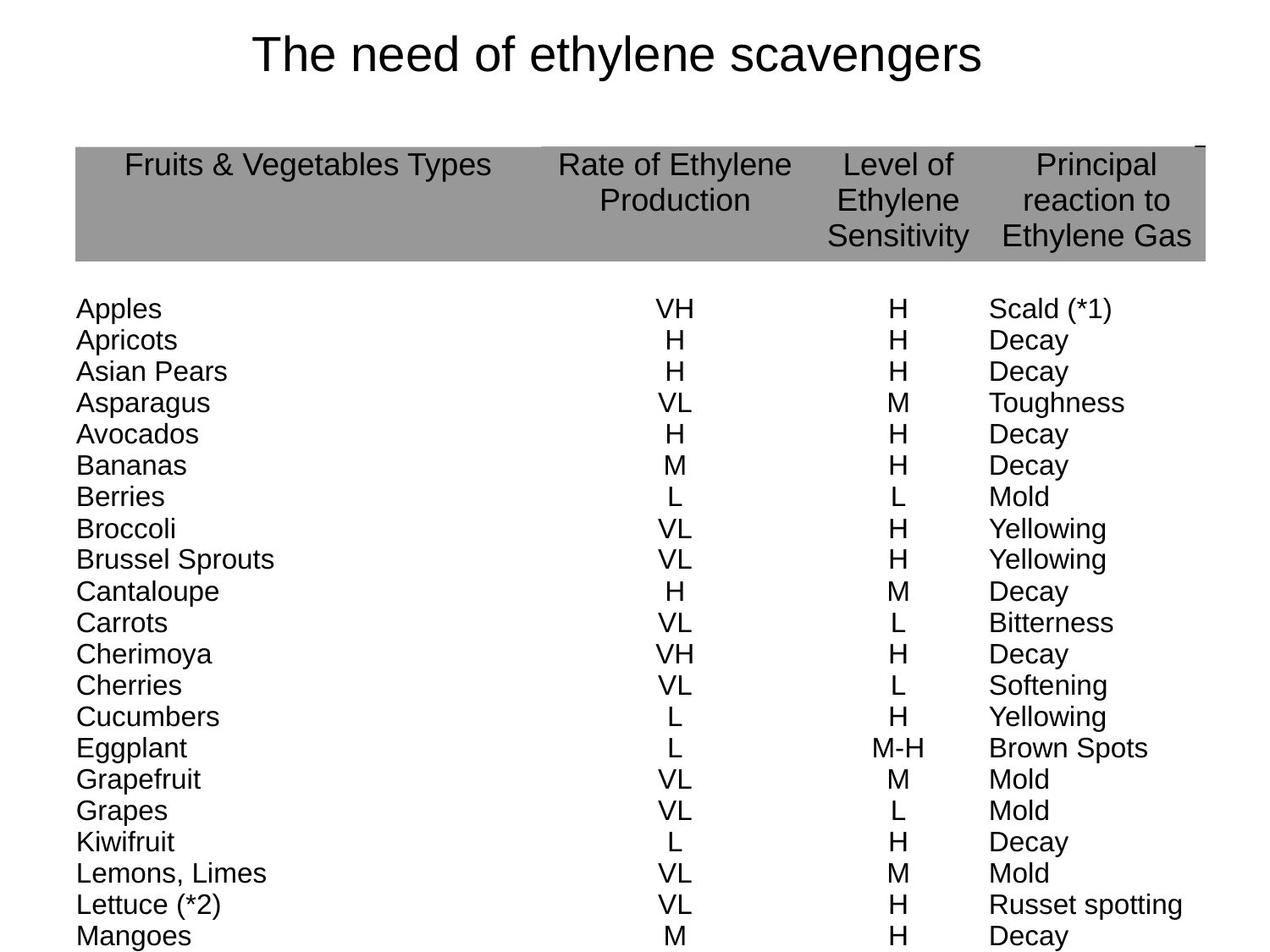

The need of ethylene scavengers

| Fruits & Vegetables Types | Rate of Ethylene Production | Level of Ethylene Sensitivity | Principal reaction to Ethylene Gas |
| --- | --- | --- | --- |
| Apples Apricots Asian Pears Asparagus Avocados Bananas Berries Broccoli Brussel Sprouts Cantaloupe Carrots Cherimoya Cherries Cucumbers Eggplant Grapefruit Grapes Kiwifruit Lemons, Limes Lettuce (\*2) Mangoes Melons (\*3) Nectarines Onions, Garlic Oranges Papaya Passion Fruit Peaches Pears (\*5) Persimmons Plums, Prunes Potatoes (\*6) Quinces Tomatoes Watermelons Floral & Nursery Commodities Carnations -Cut Roses -Cut Flower Bulbs Nursery Stock | VH H H VL H M L VL VL H VL VH VL L L VL VL L VL VL M M H VL VL H VH H H L M VL L M L VL VL VL VL | H H H M H H L H H M L H L H M-H M L H M H H H H L M H H H H H H M H H H H H H H | Scald (\*1) Decay Decay Toughness Decay Decay Mold Yellowing Yellowing Decay Bitterness Decay Softening Yellowing Brown Spots Mold Mold Decay Mold Russet spotting Decay Decay Decay Odor, sprouting Mold (\*4) Decay Decay Decay Decay Decay Decay Sprouting Decay Shrink, decay Lose firmness Sleepiness (\*7) Prem. opening Shrink (\*8) Slower start |
| VL = Very low, L = Low, M = Moderate, H = High, VH = Very High \*1. Lose crunch \*2. Leafy greens \*3. Crenshaw, Honeydew, Persian \*4. Rind breakdown \*5. Anjou, Bartlett, Bosc \*6. Processing, Seed \*7. Leaf curl \*8. Retards flower formation |  |  |  |